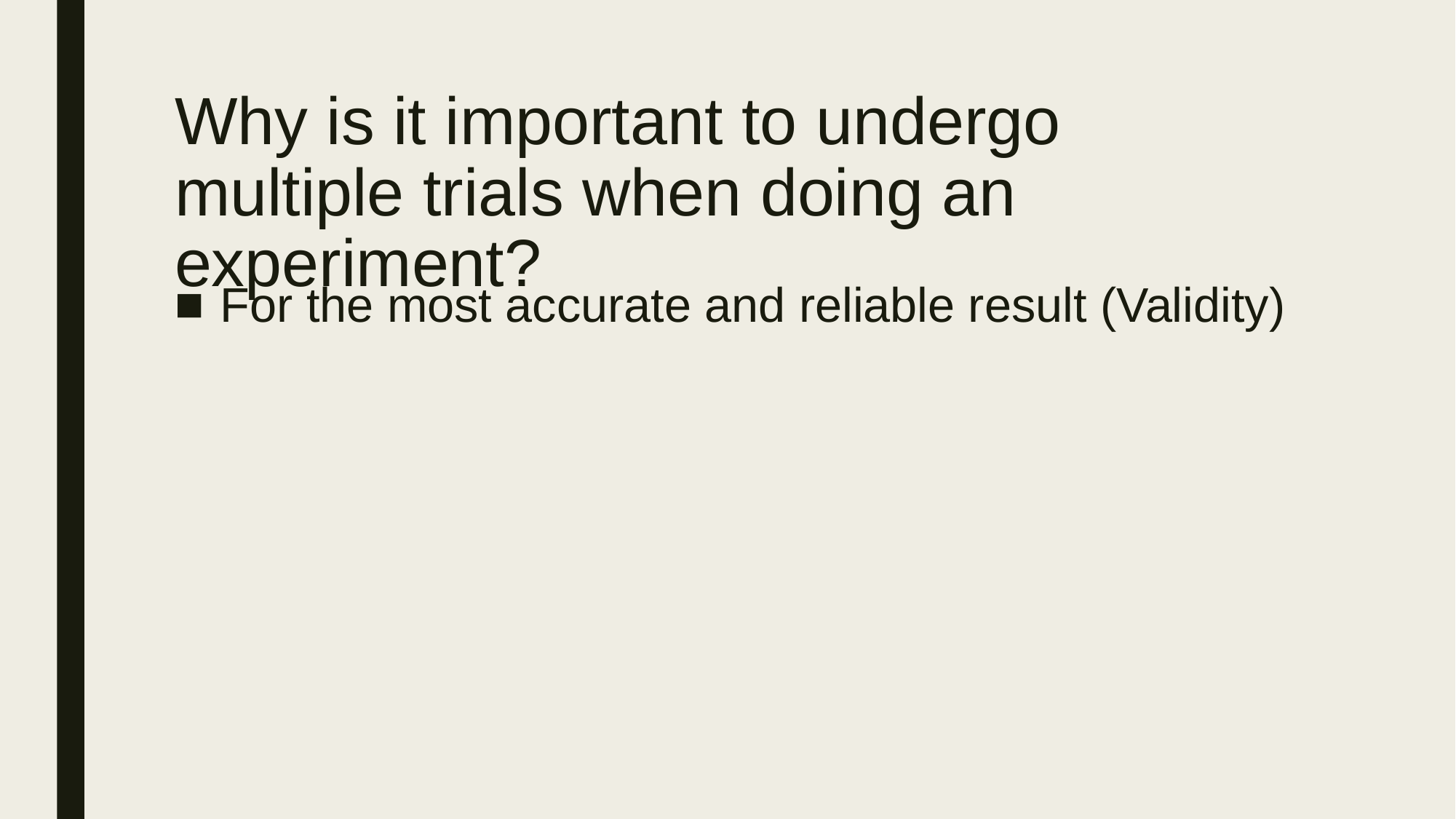

# Why is it important to undergo multiple trials when doing an experiment?
For the most accurate and reliable result (Validity)